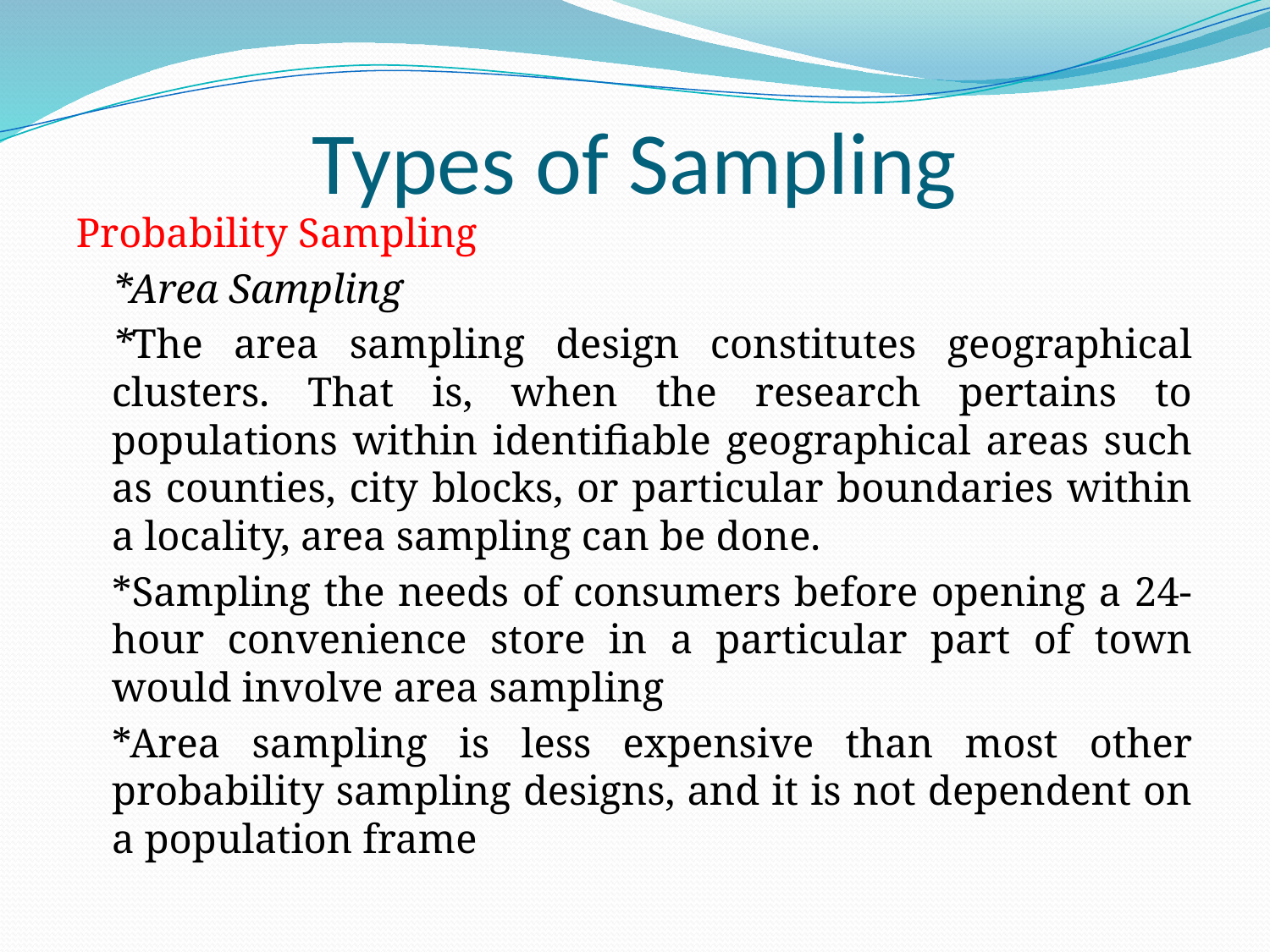

# Types of Sampling
Probability Sampling
	*Area Sampling
		*The area sampling design constitutes geographical clusters. That is, when the research pertains to populations within identifiable geographical areas such as counties, city blocks, or particular boundaries within a locality, area sampling can be done.
		*Sampling the needs of consumers before opening a 24-hour convenience store in a particular part of town would involve area sampling
		*Area sampling is less expensive than most other probability sampling designs, and it is not dependent on a population frame